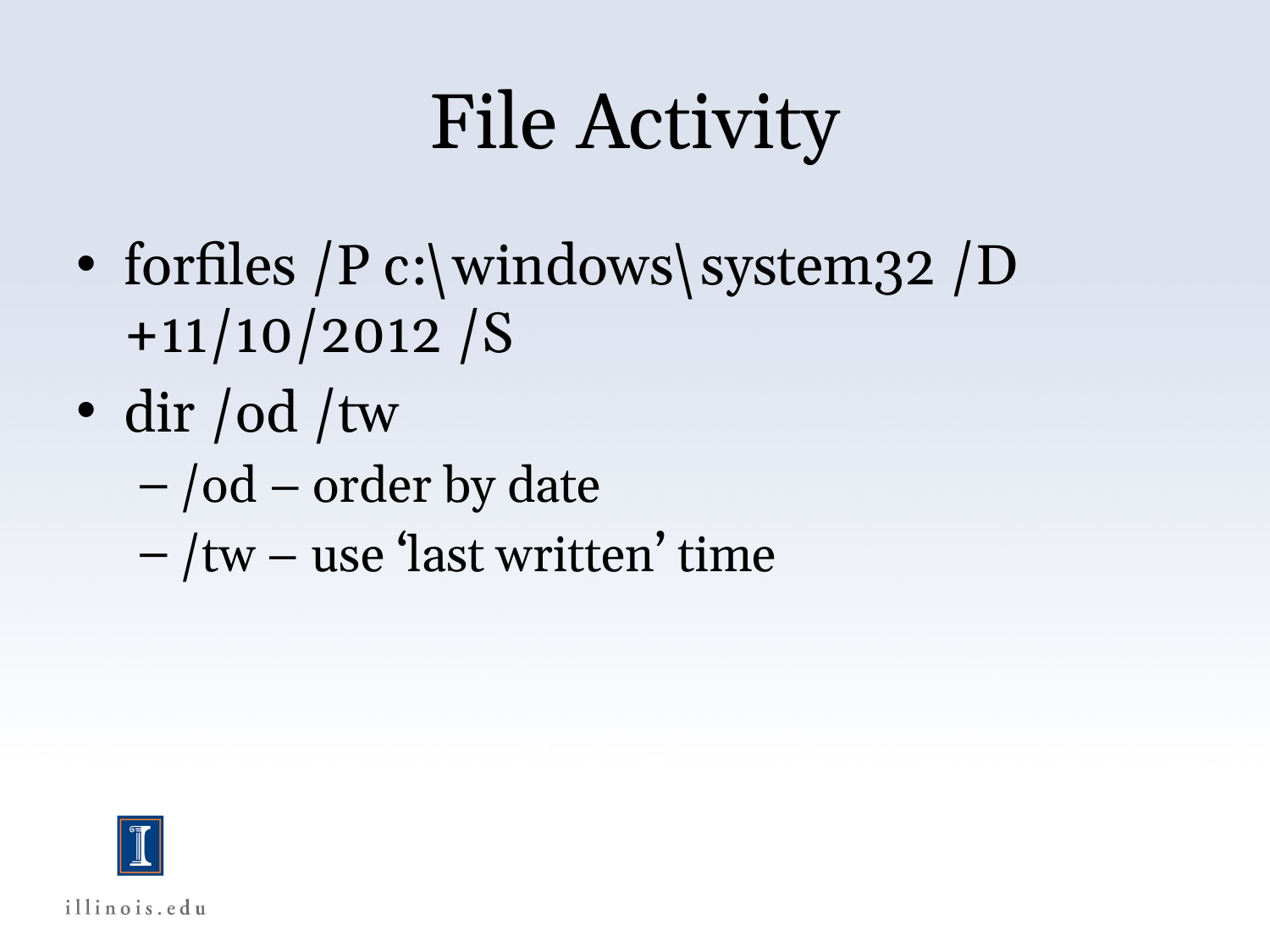

# File Activity
forfiles /P c:\windows\system32 /D  +11/10/2012 /S
dir /od /tw
/od – order by date
/tw – use ‘last written’ time